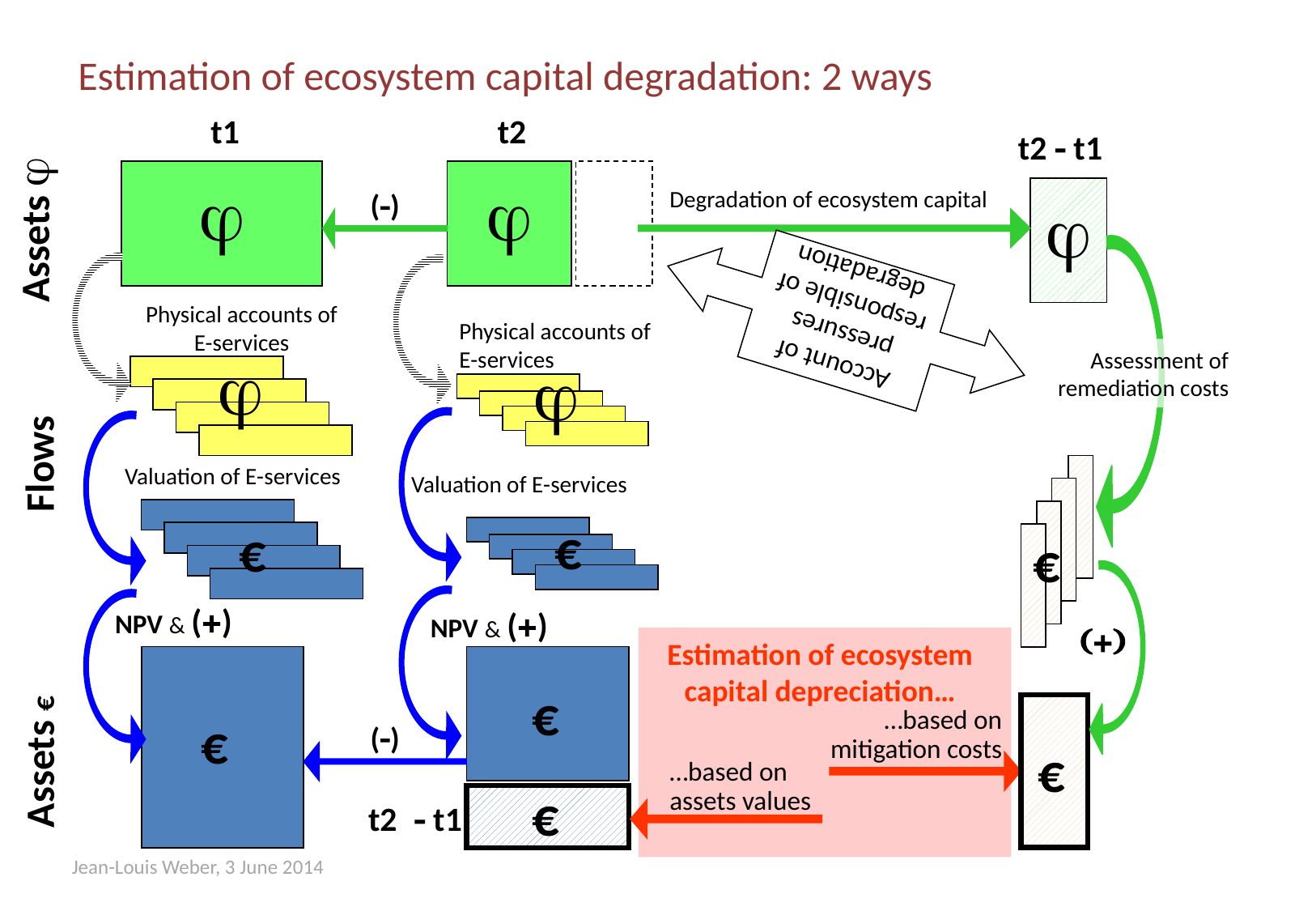

Estimation of ecosystem capital degradation: 2 ways
t1
ϕ
t2
ϕ

t2 − t1
ϕ
Account of pressures responsible of degradation
Degradation of ecosystem capital

(−)

Assets ϕ

Assessment of remediation costs

€

Physical accounts of E-services
Physical accounts of E-services
ϕ

ϕ

Flows

Valuation of E-services
Valuation of E-services

€

€

(+)

€
NPV & (+)
NPV & (+)

Estimation of ecosystem capital depreciation…

€
…based on mitigation costs

€
(−)
Assets €

…based on assets values

€

t2 − t1